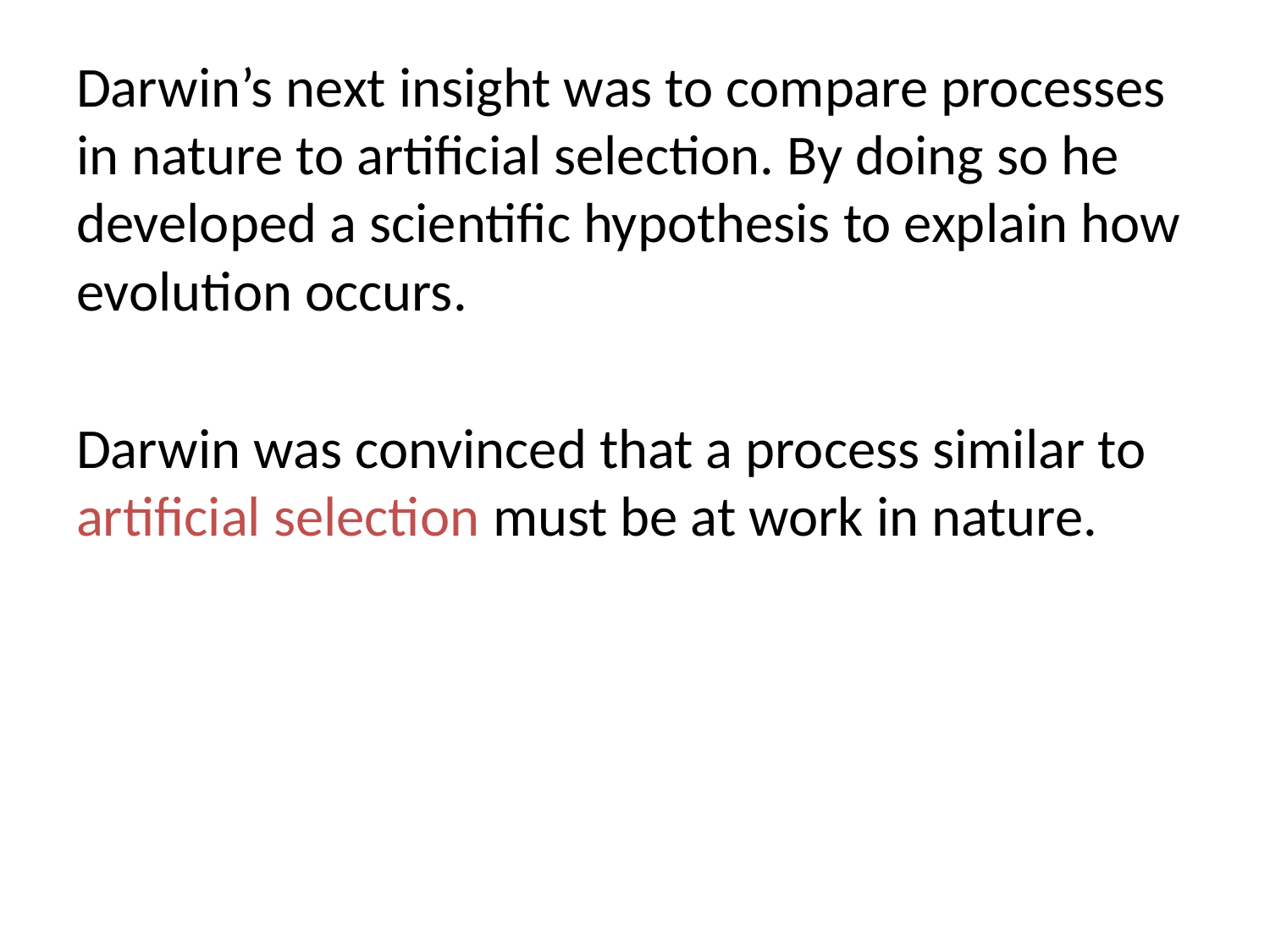

#
Darwin’s next insight was to compare processes in nature to artificial selection. By doing so he developed a scientific hypothesis to explain how evolution occurs.

Darwin was convinced that a process similar to artificial selection must be at work in nature.